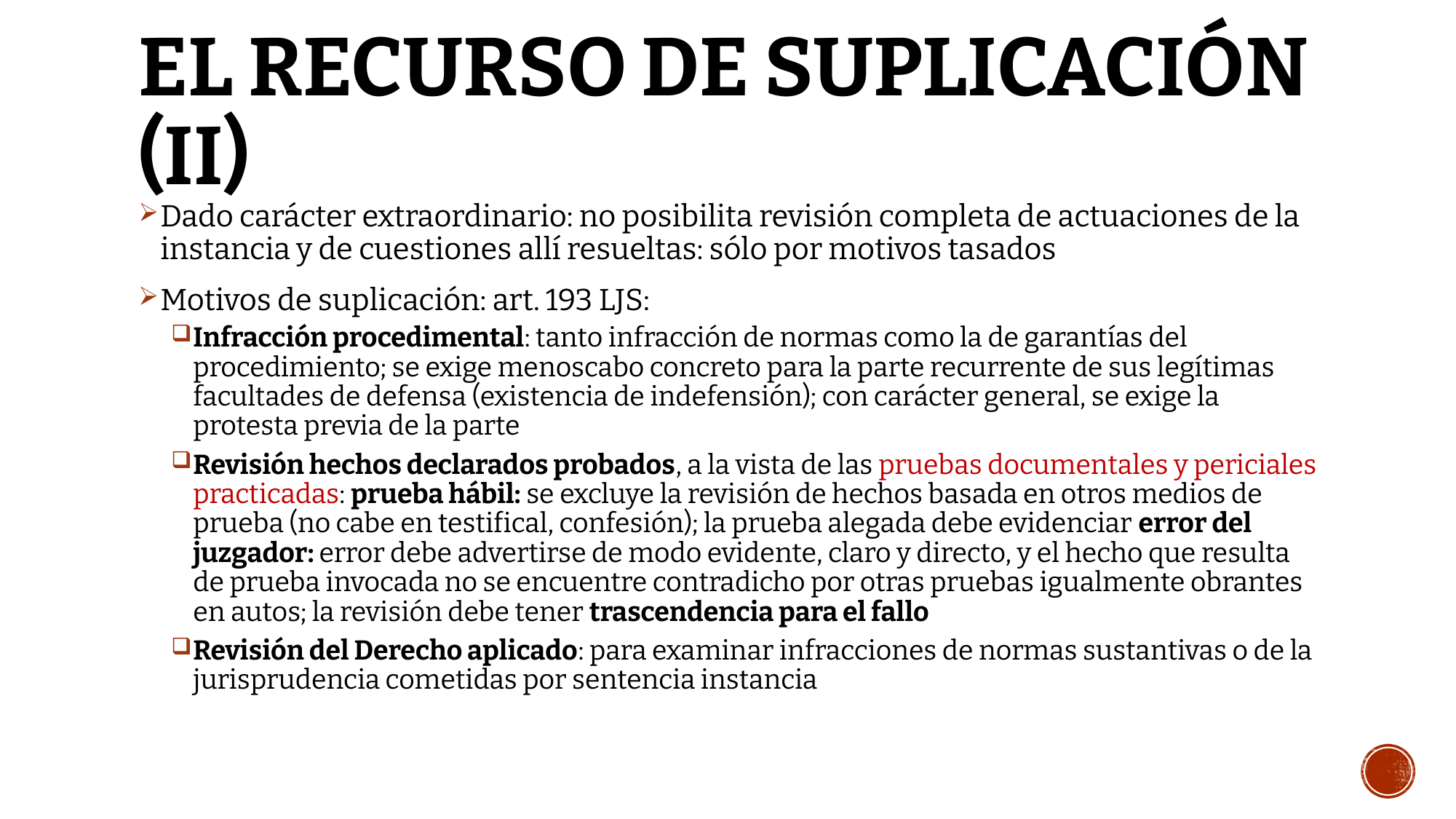

# El recurso de suplicación (II)
Dado carácter extraordinario: no posibilita revisión completa de actuaciones de la instancia y de cuestiones allí resueltas: sólo por motivos tasados
Motivos de suplicación: art. 193 LJS:
Infracción procedimental: tanto infracción de normas como la de garantías del procedimiento; se exige menoscabo concreto para la parte recurrente de sus legítimas facultades de defensa (existencia de indefensión); con carácter general, se exige la protesta previa de la parte
Revisión hechos declarados probados, a la vista de las pruebas documentales y periciales practicadas: prueba hábil: se excluye la revisión de hechos basada en otros medios de prueba (no cabe en testifical, confesión); la prueba alegada debe evidenciar error del juzgador: error debe advertirse de modo evidente, claro y directo, y el hecho que resulta de prueba invocada no se encuentre contradicho por otras pruebas igualmente obrantes en autos; la revisión debe tener trascendencia para el fallo
Revisión del Derecho aplicado: para examinar infracciones de normas sustantivas o de la jurisprudencia cometidas por sentencia instancia